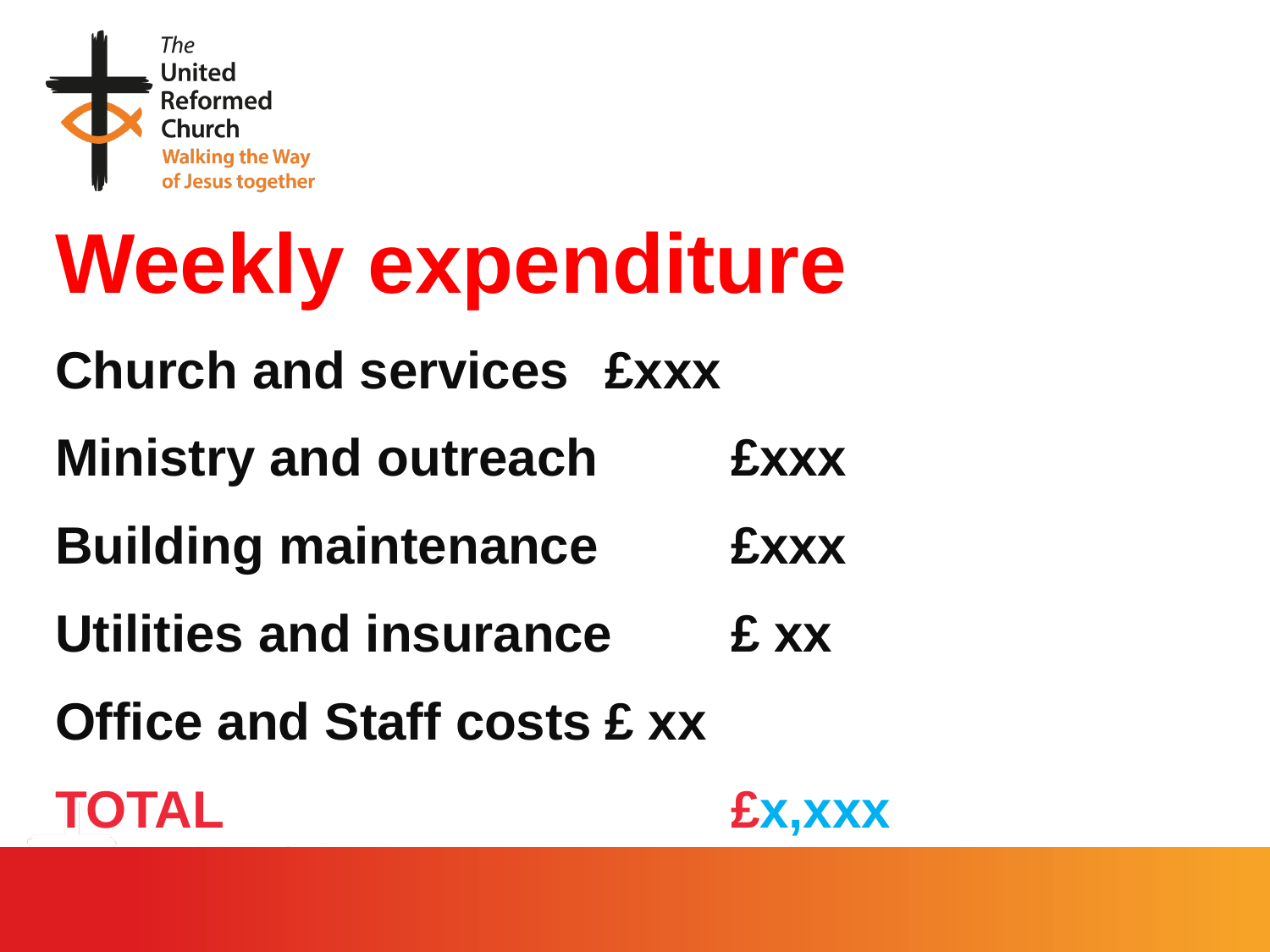

# Weekly expenditure
Church and services 		£xxx
Ministry and outreach 		£xxx
Building maintenance 		£xxx
Utilities and insurance		£ xx
Office and Staff costs		£ xx
TOTAL                                	£x,xxx